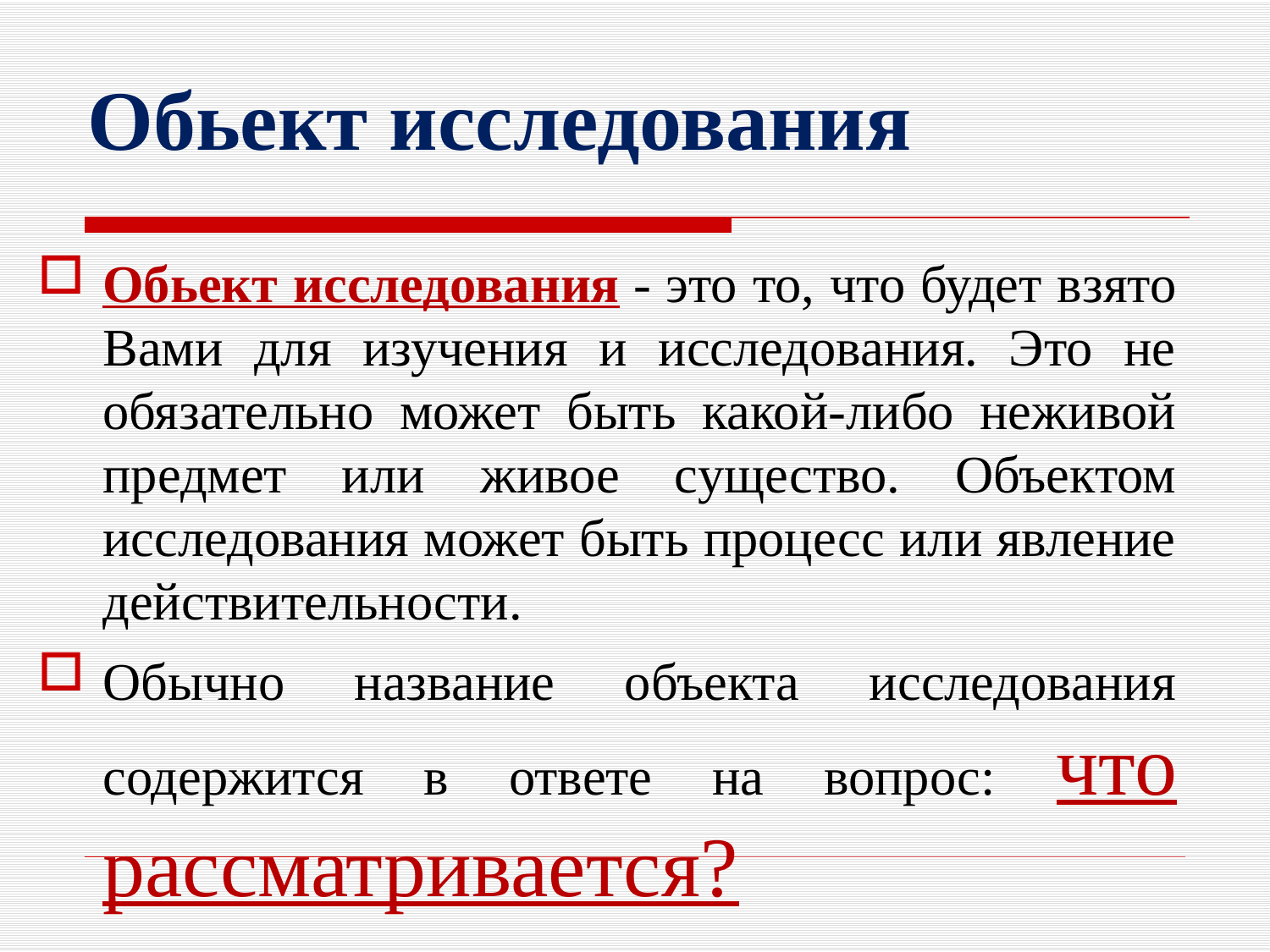

# Обьект исследования
Обьект исследования - это то, что будет взято Вами для изучения и исследования. Это не обязательно может быть какой-либо неживой предмет или живое существо. Объектом исследования может быть процесс или явление действительности.
Обычно название объекта исследования содержится в ответе на вопрос: что рассматривается?